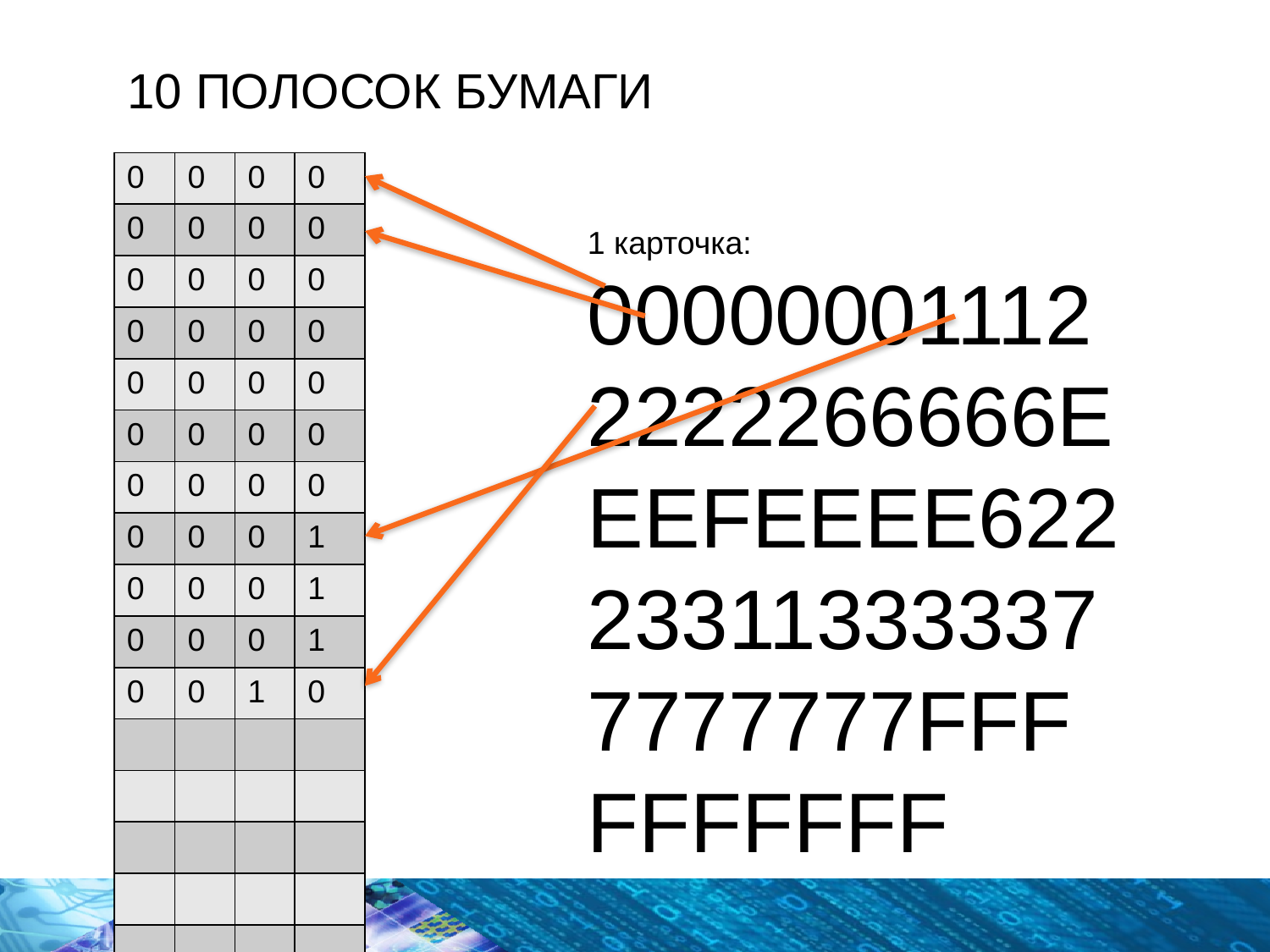

# 10 полосок бумаги
| 0 | 0 | 0 | 0 |
| --- | --- | --- | --- |
| 0 | 0 | 0 | 0 |
| 0 | 0 | 0 | 0 |
| 0 | 0 | 0 | 0 |
| 0 | 0 | 0 | 0 |
| 0 | 0 | 0 | 0 |
| 0 | 0 | 0 | 0 |
| 0 | 0 | 0 | 1 |
| 0 | 0 | 0 | 1 |
| 0 | 0 | 0 | 1 |
| 0 | 0 | 1 | 0 |
|  |  |  |  |
|  |  |  |  |
|  |  |  |  |
|  |  |  |  |
|  |  |  |  |
1 карточка:
000000011122222266666EEEFEEEE622233113333377777777FFFFFFFFFF